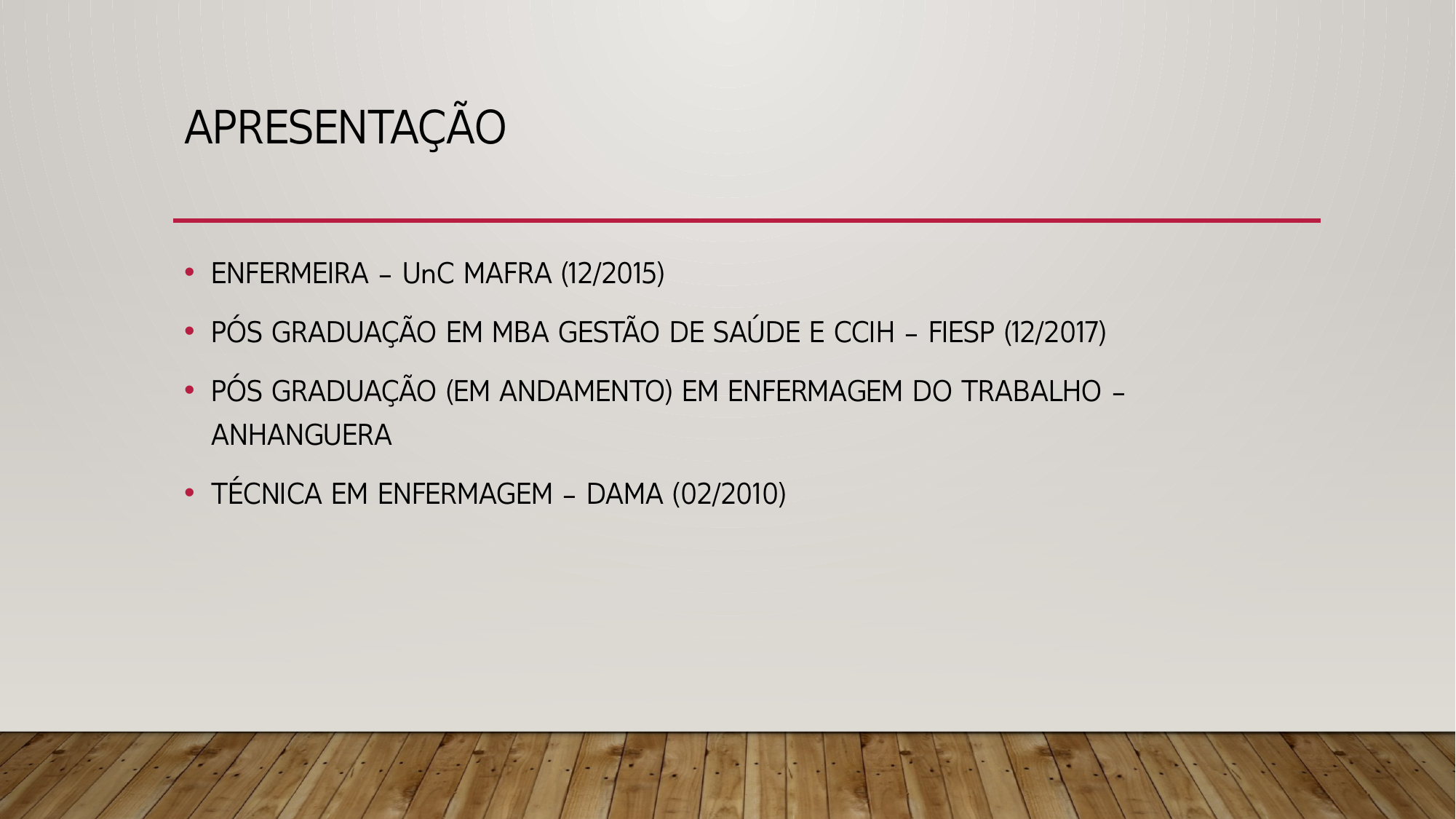

# APRESENTAÇÃO
ENFERMEIRA – UnC MAFRA (12/2015)
PÓS GRADUAÇÃO EM MBA GESTÃO DE SAÚDE E CCIH – FIESP (12/2017)
PÓS GRADUAÇÃO (EM ANDAMENTO) EM ENFERMAGEM DO TRABALHO – ANHANGUERA
TÉCNICA EM ENFERMAGEM – DAMA (02/2010)